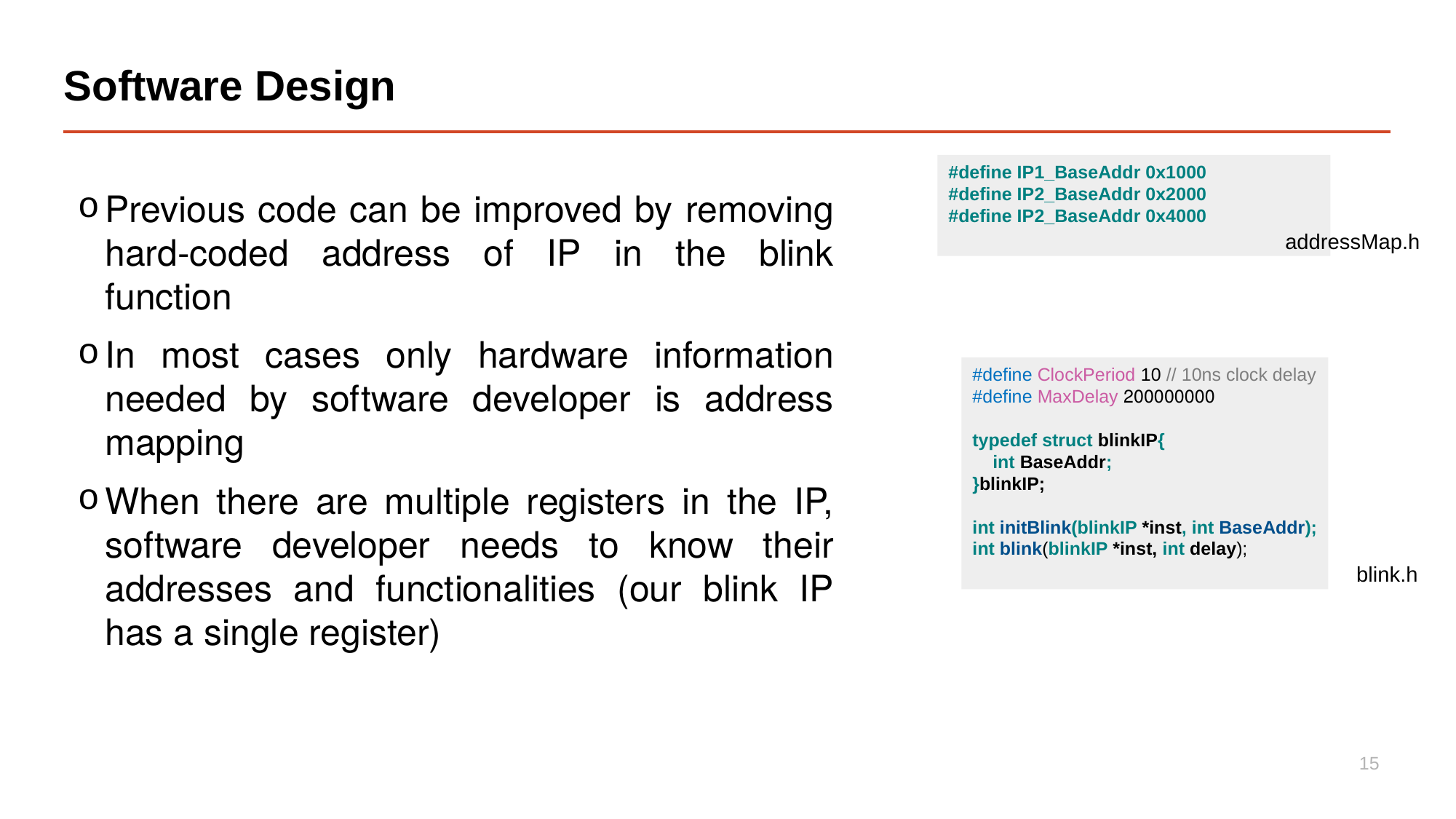

# Software Design
#define IP1_BaseAddr 0x1000
#define IP2_BaseAddr 0x2000
#define IP2_BaseAddr 0x4000
addressMap.h
Previous code can be improved by removing hard-coded address of IP in the blink function
In most cases only hardware information needed by software developer is address mapping
When there are multiple registers in the IP, software developer needs to know their addresses and functionalities (our blink IP has a single register)

#define ClockPeriod 10 // 10ns clock delay
#define MaxDelay 200000000

typedef struct blinkIP{
    int BaseAddr;
}blinkIP;

int initBlink(blinkIP *inst, int BaseAddr);
int blink(blinkIP *inst, int delay);
blink.h
15